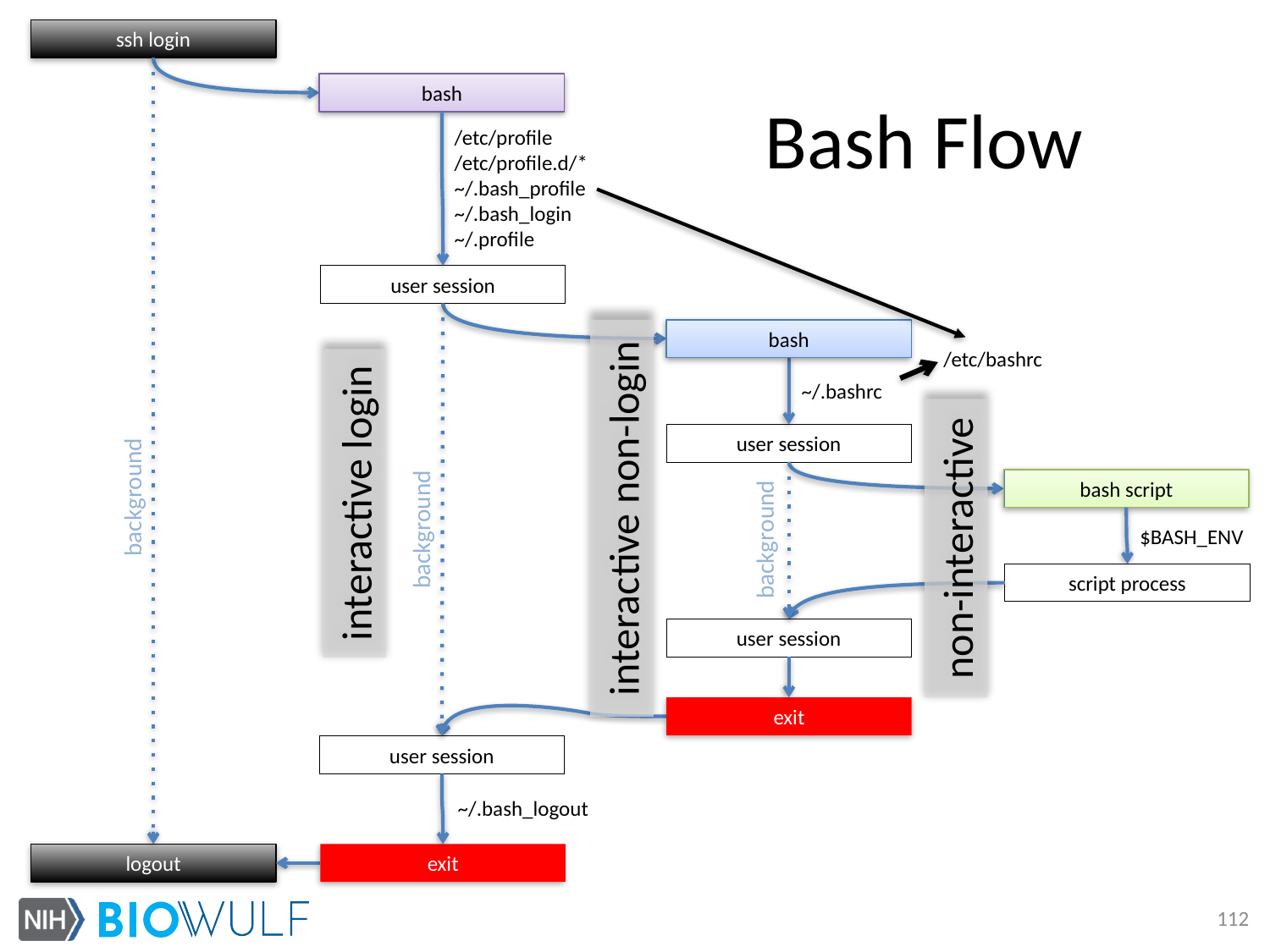

ssh login
# Bash Flow
bash
/etc/profile
/etc/profile.d/*
~/.bash_profile
~/.bash_login
~/.profile
user session
background
user session
~/.bash_logout
exit
bash
~/.bashrc
user session
background
user session
exit
/etc/bashrc
bash script
$BASH_ENV
script process
interactive login
background
interactive non-login
non-interactive
logout
112